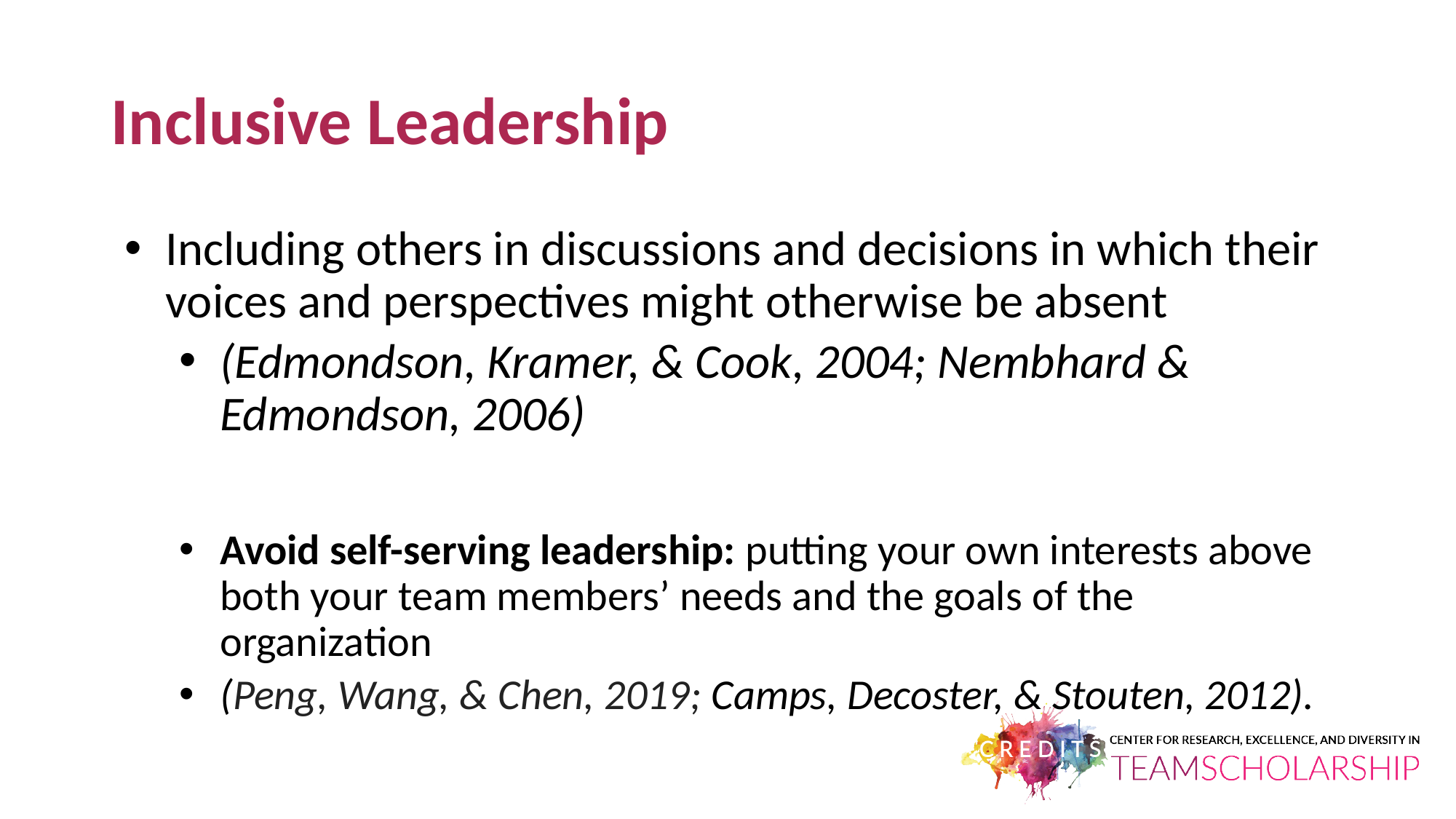

# Inclusive Leadership
Including others in discussions and decisions in which their voices and perspectives might otherwise be absent
(Edmondson, Kramer, & Cook, 2004; Nembhard & Edmondson, 2006)

Avoid self-serving leadership: putting your own interests above both your team members’ needs and the goals of the organization
(Peng, Wang, & Chen, 2019; Camps, Decoster, & Stouten, 2012).